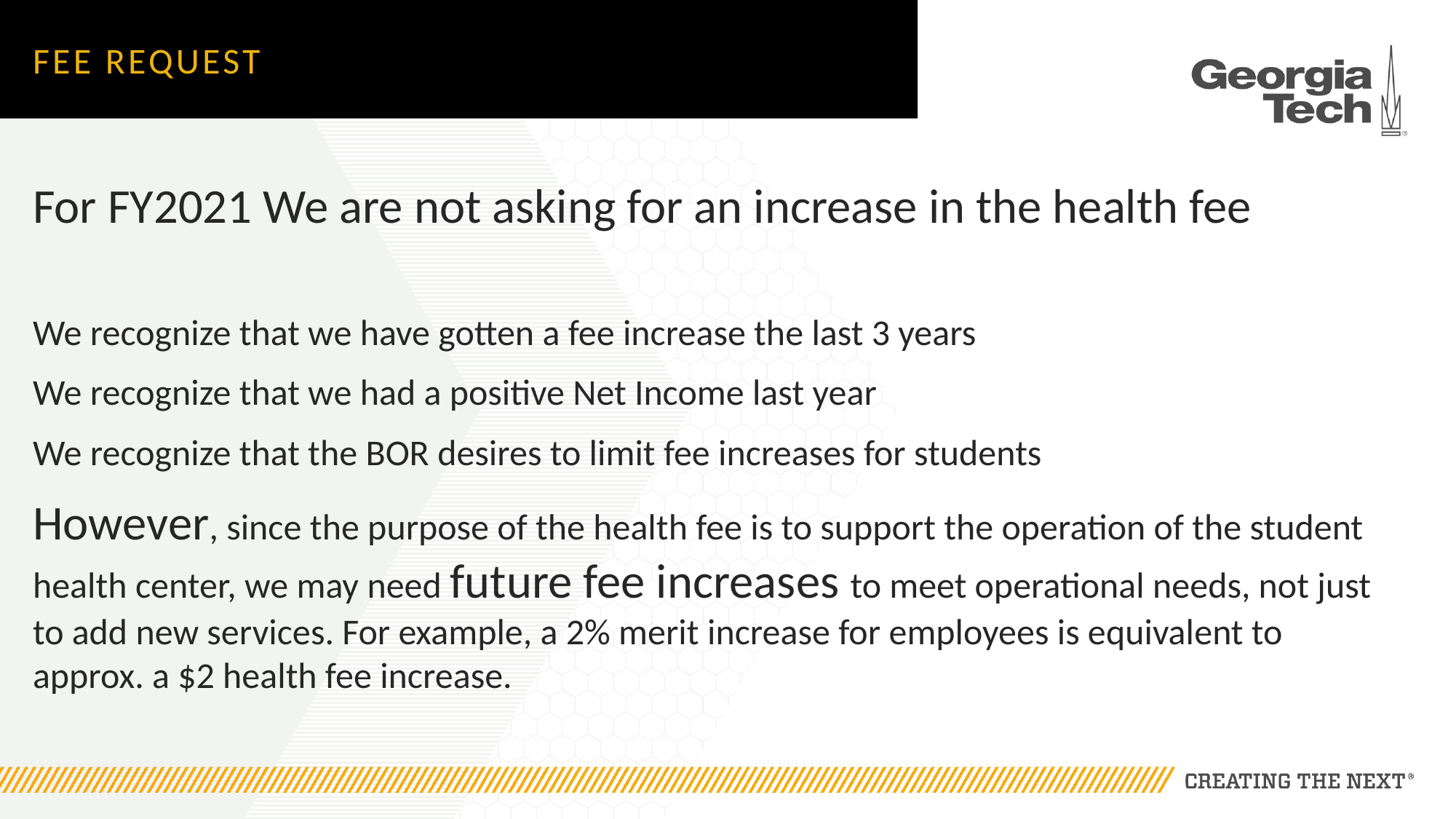

# Fee REQuest
For FY2021 We are not asking for an increase in the health fee

We recognize that we have gotten a fee increase the last 3 years
We recognize that we had a positive Net Income last year
We recognize that the BOR desires to limit fee increases for students
However, since the purpose of the health fee is to support the operation of the student health center, we may need future fee increases to meet operational needs, not just to add new services. For example, a 2% merit increase for employees is equivalent to approx. a $2 health fee increase.